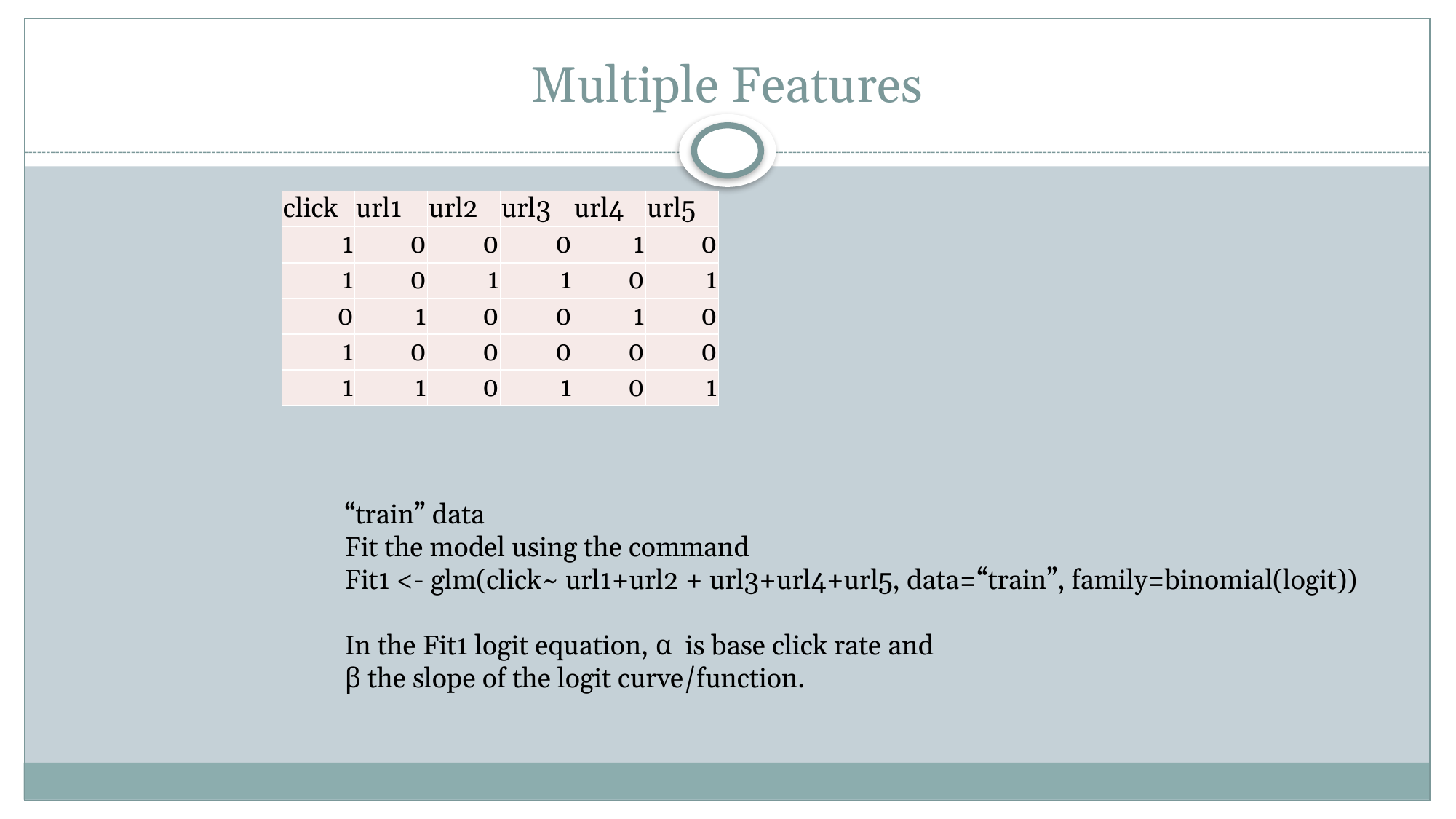

# Multiple Features
| click | url1 | url2 | url3 | url4 | url5 |
| --- | --- | --- | --- | --- | --- |
| 1 | 0 | 0 | 0 | 1 | 0 |
| 1 | 0 | 1 | 1 | 0 | 1 |
| 0 | 1 | 0 | 0 | 1 | 0 |
| 1 | 0 | 0 | 0 | 0 | 0 |
| 1 | 1 | 0 | 1 | 0 | 1 |
“train” data
Fit the model using the command
Fit1 <- glm(click~ url1+url2 + url3+url4+url5, data=“train”, family=binomial(logit))

In the Fit1 logit equation, α  is base click rate and
β the slope of the logit curve/function.